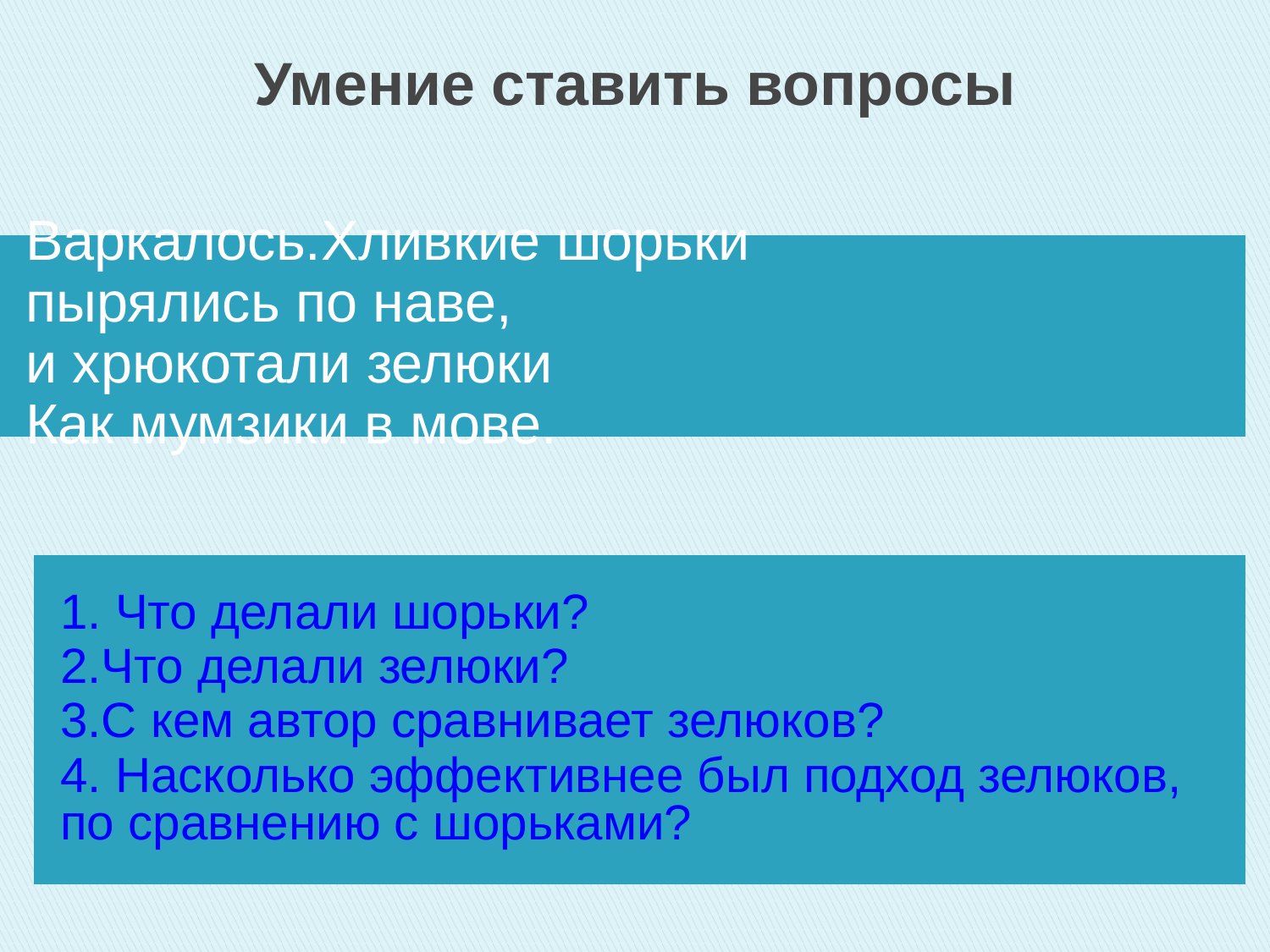

Умение ставить вопросы
Варкалось.Хливкие шорьки
пырялись по наве,
и хрюкотали зелюки
Как мумзики в мове.
1. Что делали шорьки?
2.Что делали зелюки?
3.С кем автор сравнивает зелюков?
4. Насколько эффективнее был подход зелюков, по сравнению с шорьками?